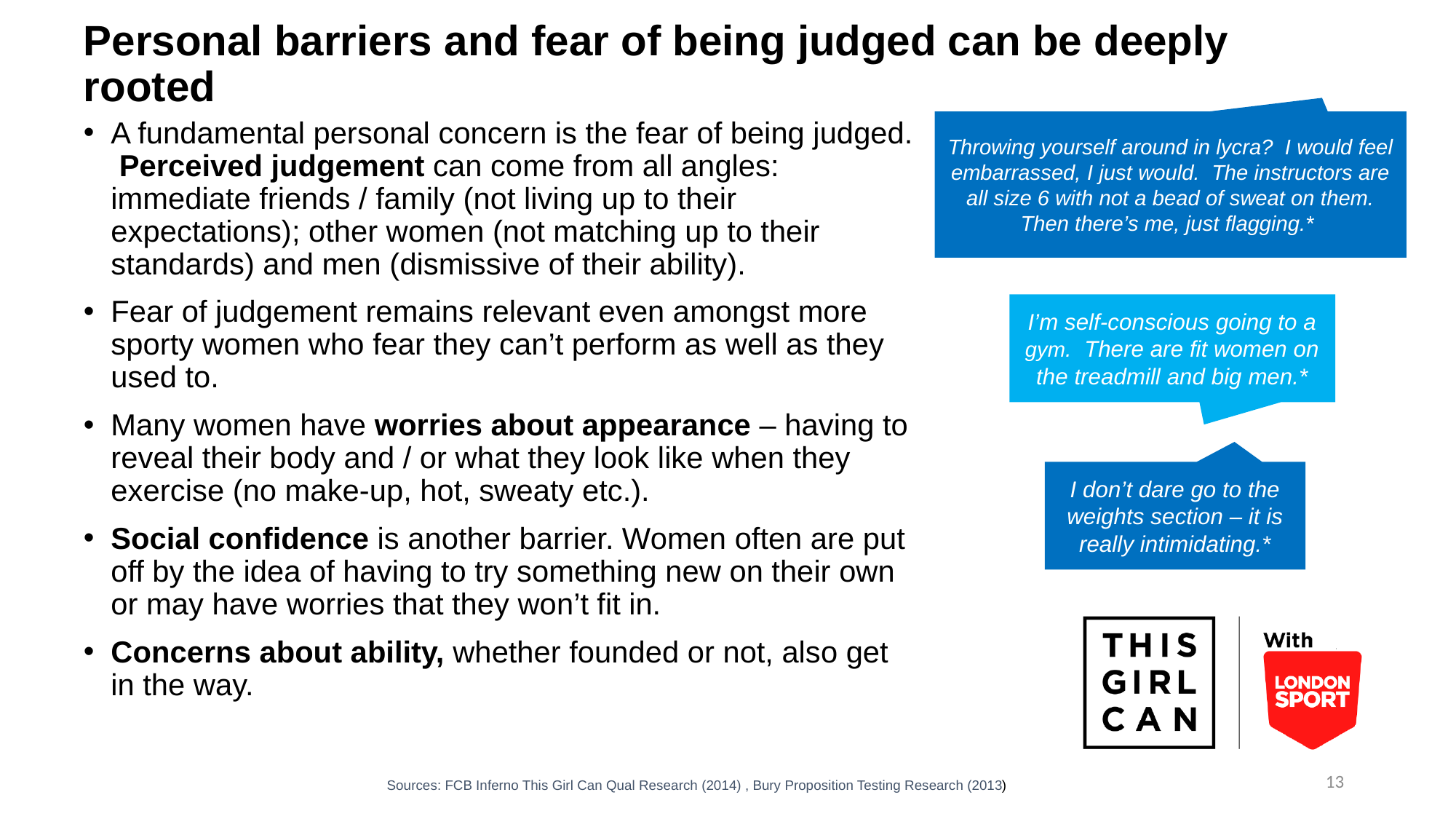

# Personal barriers and fear of being judged can be deeply rooted
Throwing yourself around in lycra?  I would feel embarrassed, I just would.  The instructors are all size 6 with not a bead of sweat on them. Then there’s me, just flagging.*
A fundamental personal concern is the fear of being judged.  Perceived judgement can come from all angles: immediate friends / family (not living up to their expectations); other women (not matching up to their standards) and men (dismissive of their ability).
Fear of judgement remains relevant even amongst more sporty women who fear they can’t perform as well as they used to.
Many women have worries about appearance – having to reveal their body and / or what they look like when they exercise (no make-up, hot, sweaty etc.).
Social confidence is another barrier. Women often are put off by the idea of having to try something new on their own or may have worries that they won’t fit in.
Concerns about ability, whether founded or not, also get in the way.
I’m self-conscious going to a gym.  There are fit women on the treadmill and big men.*
I don’t dare go to the weights section – it is really intimidating.*
Oliver Boo Consulting
13
Sources: FCB Inferno This Girl Can Qual Research (2014) , Bury Proposition Testing Research (2013)